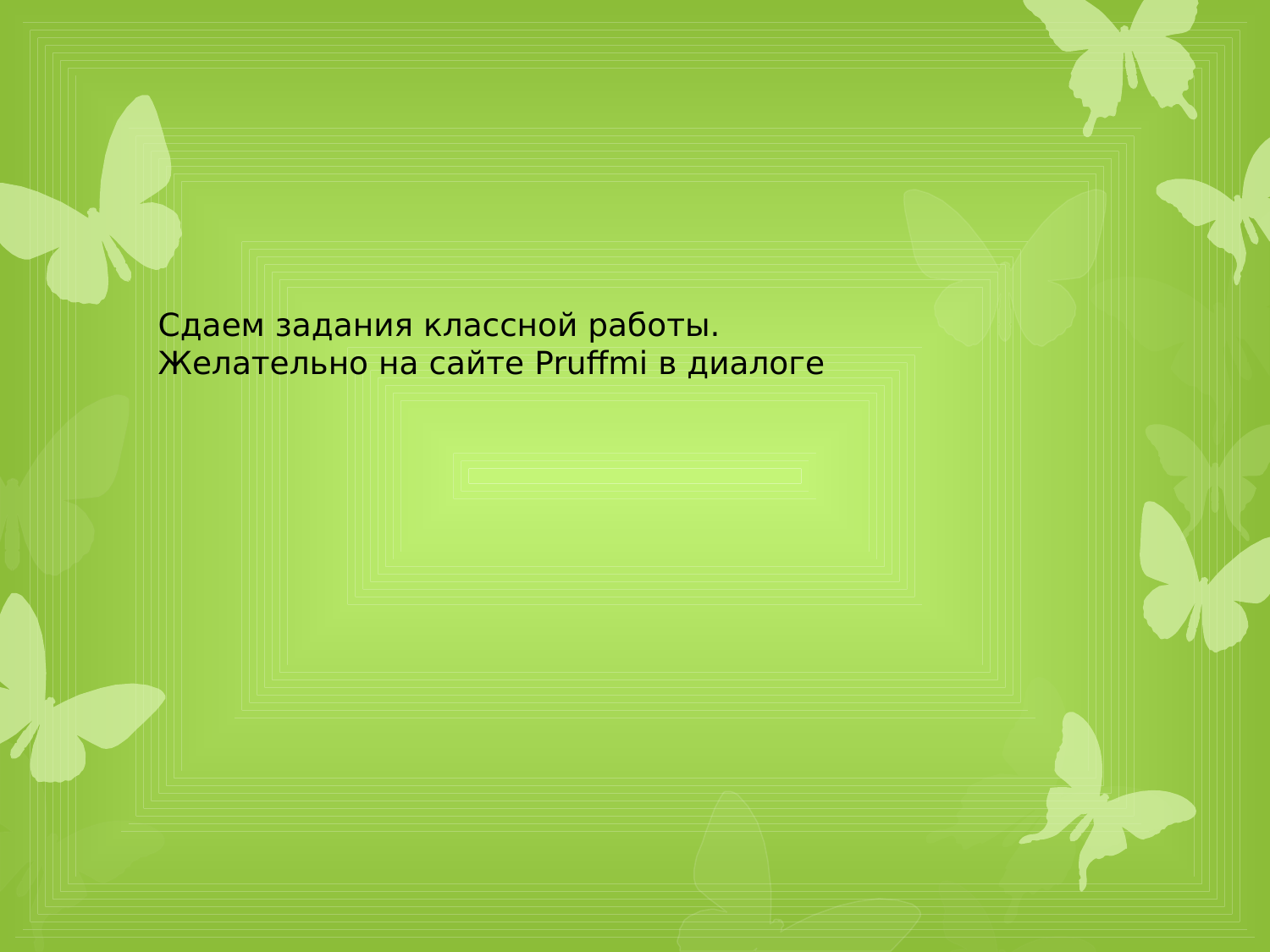

Сдаем задания классной работы.
Желательно на сайте Pruffmi в диалоге